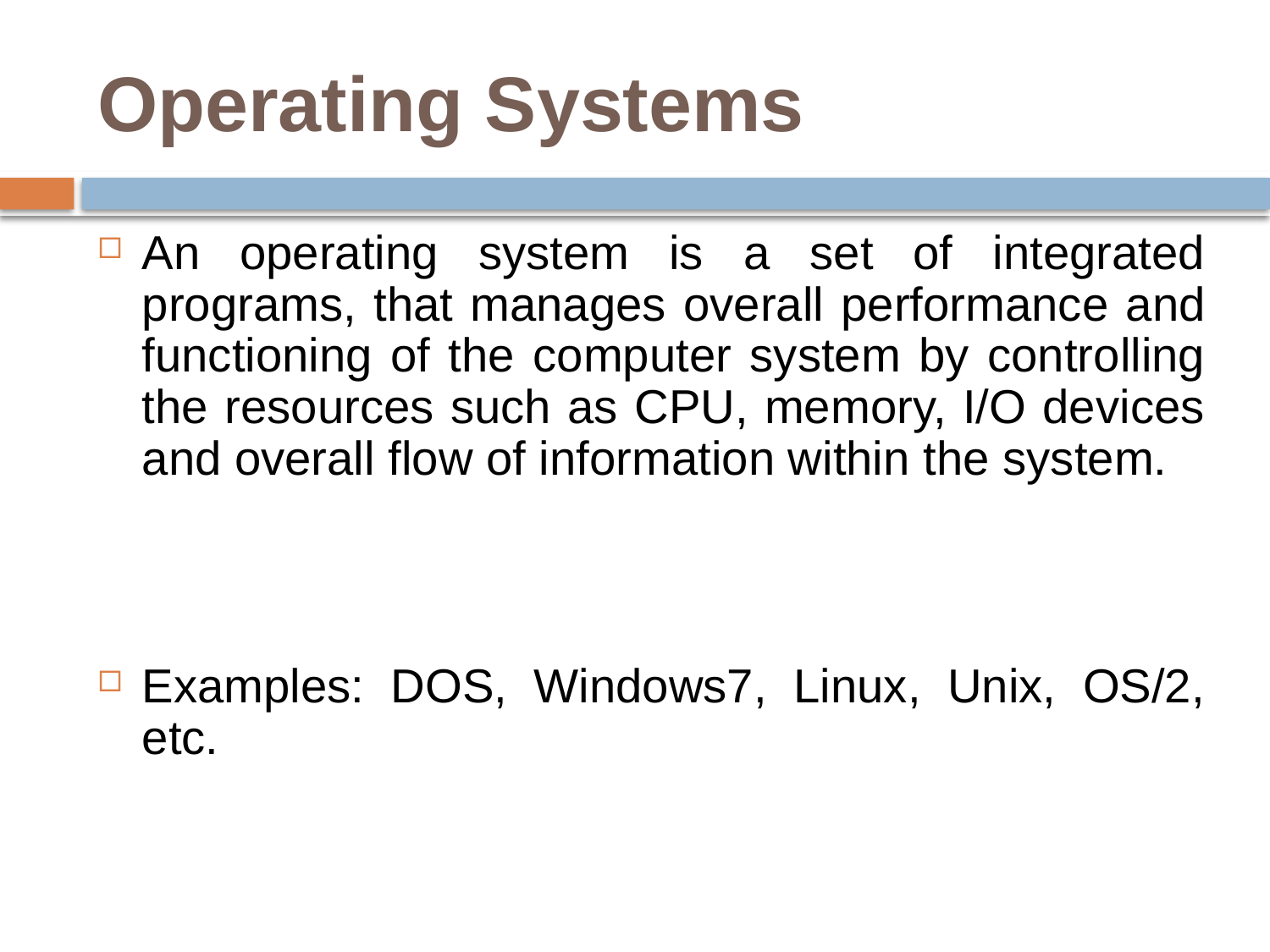

# Operating Systems
An operating system is a set of integrated programs, that manages overall performance and functioning of the computer system by controlling the resources such as CPU, memory, I/O devices and overall flow of information within the system.

Examples: DOS, Windows7, Linux, Unix, OS/2, etc.